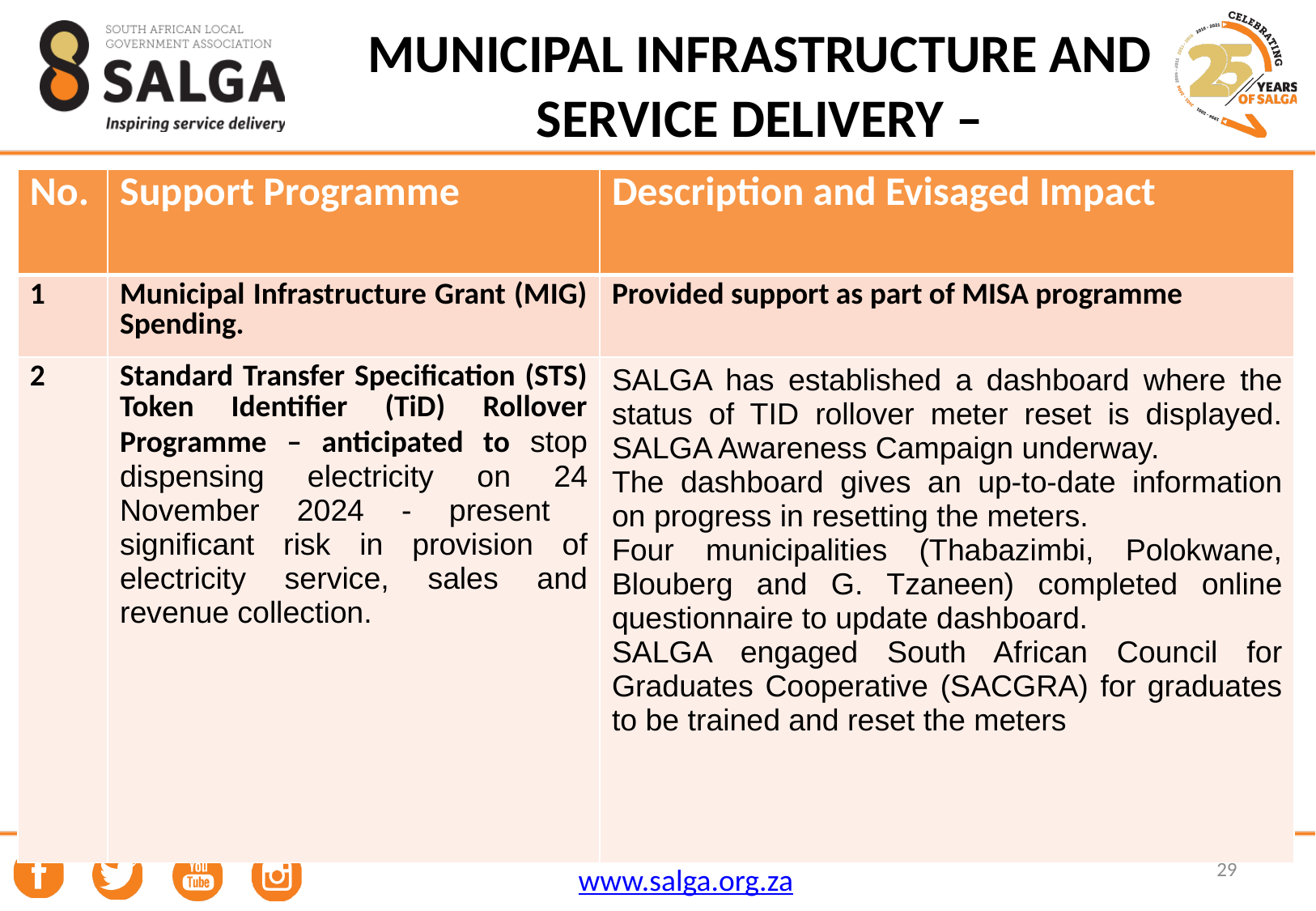

# MUNICIPAL INFRASTRUCTURE AND SERVICE DELIVERY –
| No. | Support Programme | Description and Evisaged Impact |
| --- | --- | --- |
| 1 | Municipal Infrastructure Grant (MIG) Spending. | Provided support as part of MISA programme |
| 2 | Standard Transfer Specification (STS) Token Identifier (TiD) Rollover Programme – anticipated to stop dispensing electricity on 24 November 2024 - present significant risk in provision of electricity service, sales and revenue collection. | SALGA has established a dashboard where the status of TID rollover meter reset is displayed. SALGA Awareness Campaign underway. The dashboard gives an up-to-date information on progress in resetting the meters. Four municipalities (Thabazimbi, Polokwane, Blouberg and G. Tzaneen) completed online questionnaire to update dashboard. SALGA engaged South African Council for Graduates Cooperative (SACGRA) for graduates to be trained and reset the meters |
29